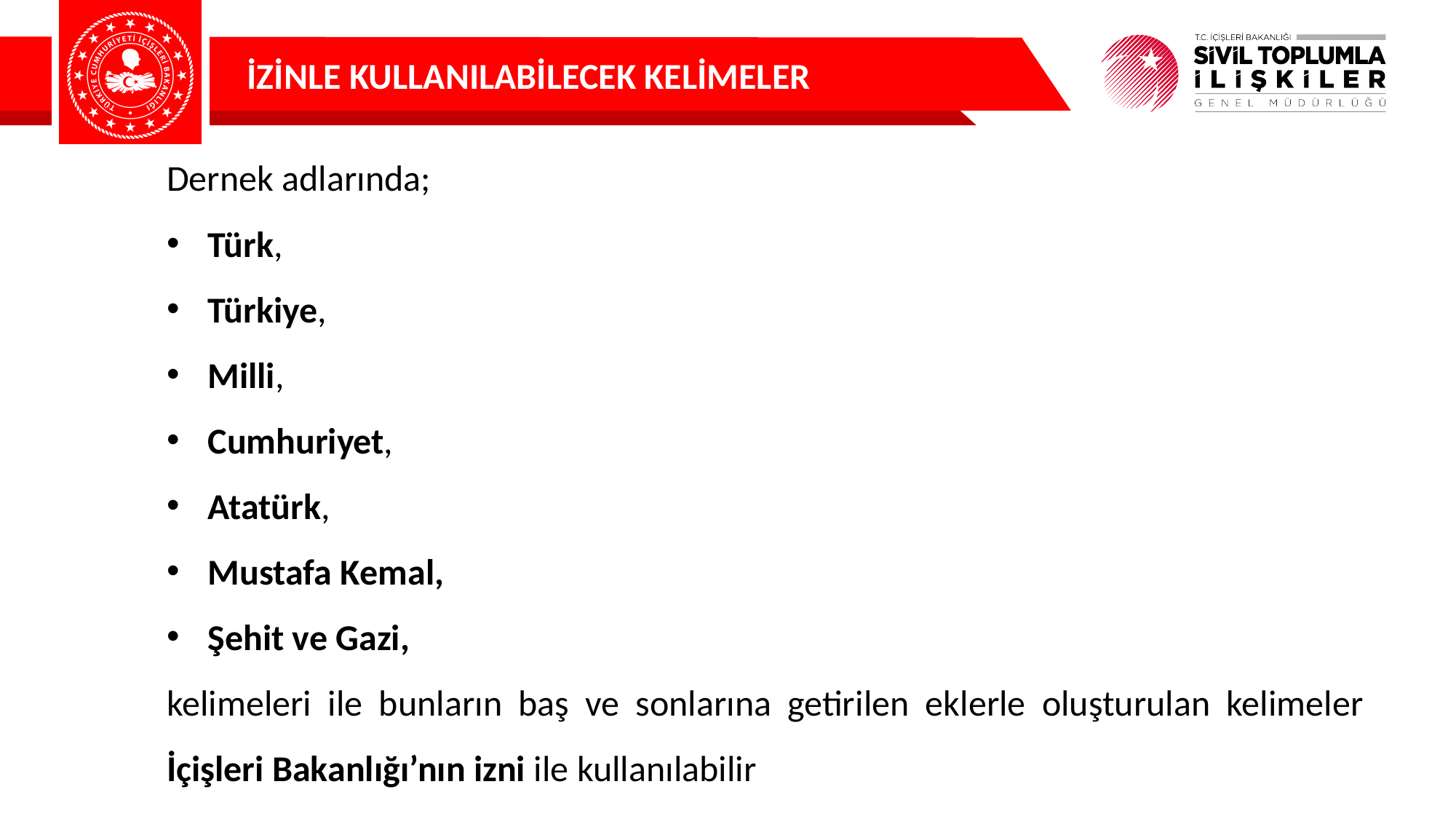

İZİNLE KULLANILABİLECEK KELİMELER
Dernek adlarında;
Türk,
Türkiye,
Milli,
Cumhuriyet,
Atatürk,
Mustafa Kemal,
Şehit ve Gazi,
kelimeleri ile bunların baş ve sonlarına getirilen eklerle oluşturulan kelimeler İçişleri Bakanlığı’nın izni ile kullanılabilir